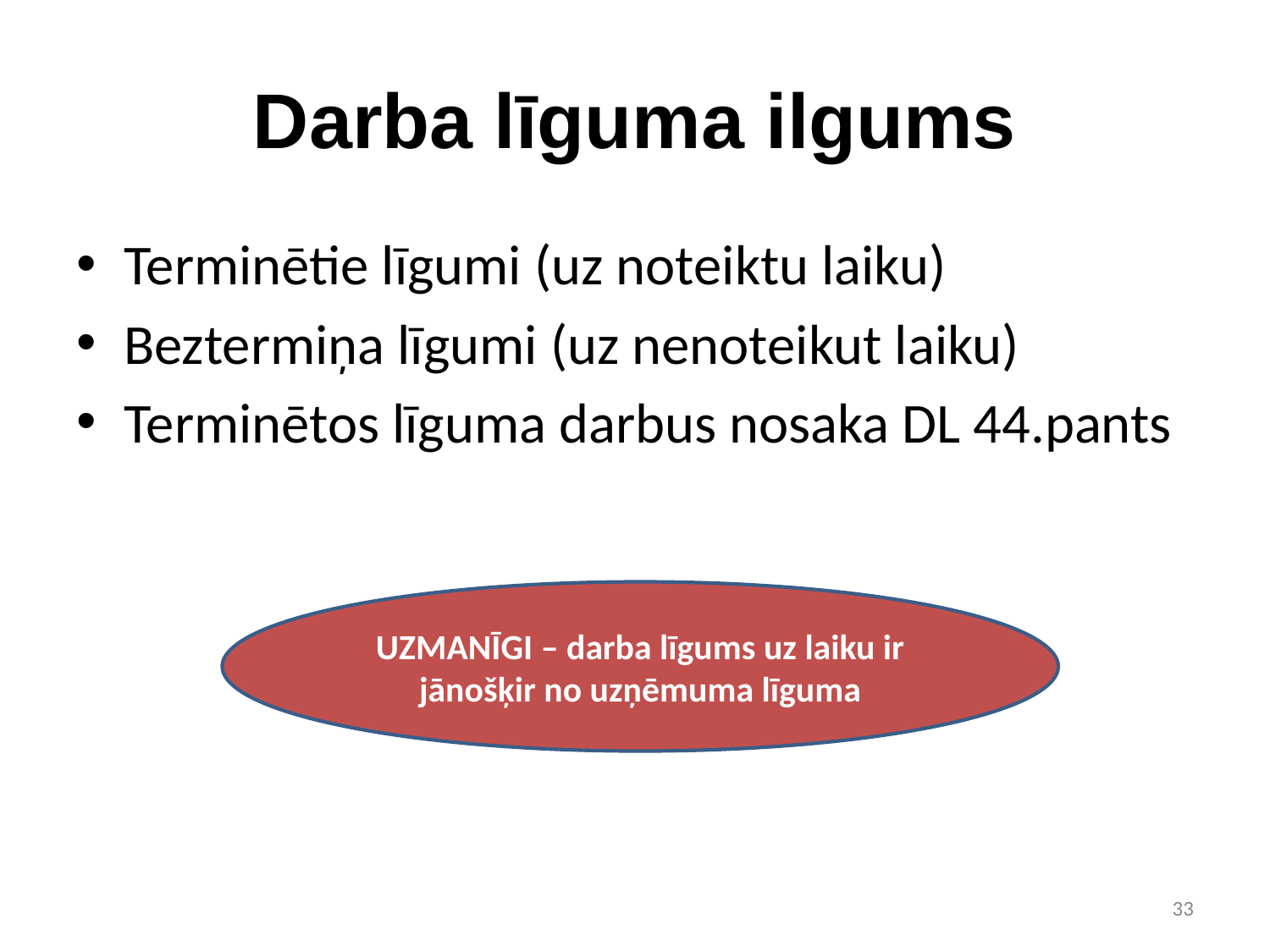

# Darba līguma ilgums
Terminētie līgumi (uz noteiktu laiku)
Beztermiņa līgumi (uz nenoteikut laiku)
Terminētos līguma darbus nosaka DL 44.pants
UZMANĪGI – darba līgums uz laiku ir jānošķir no uzņēmuma līguma
33